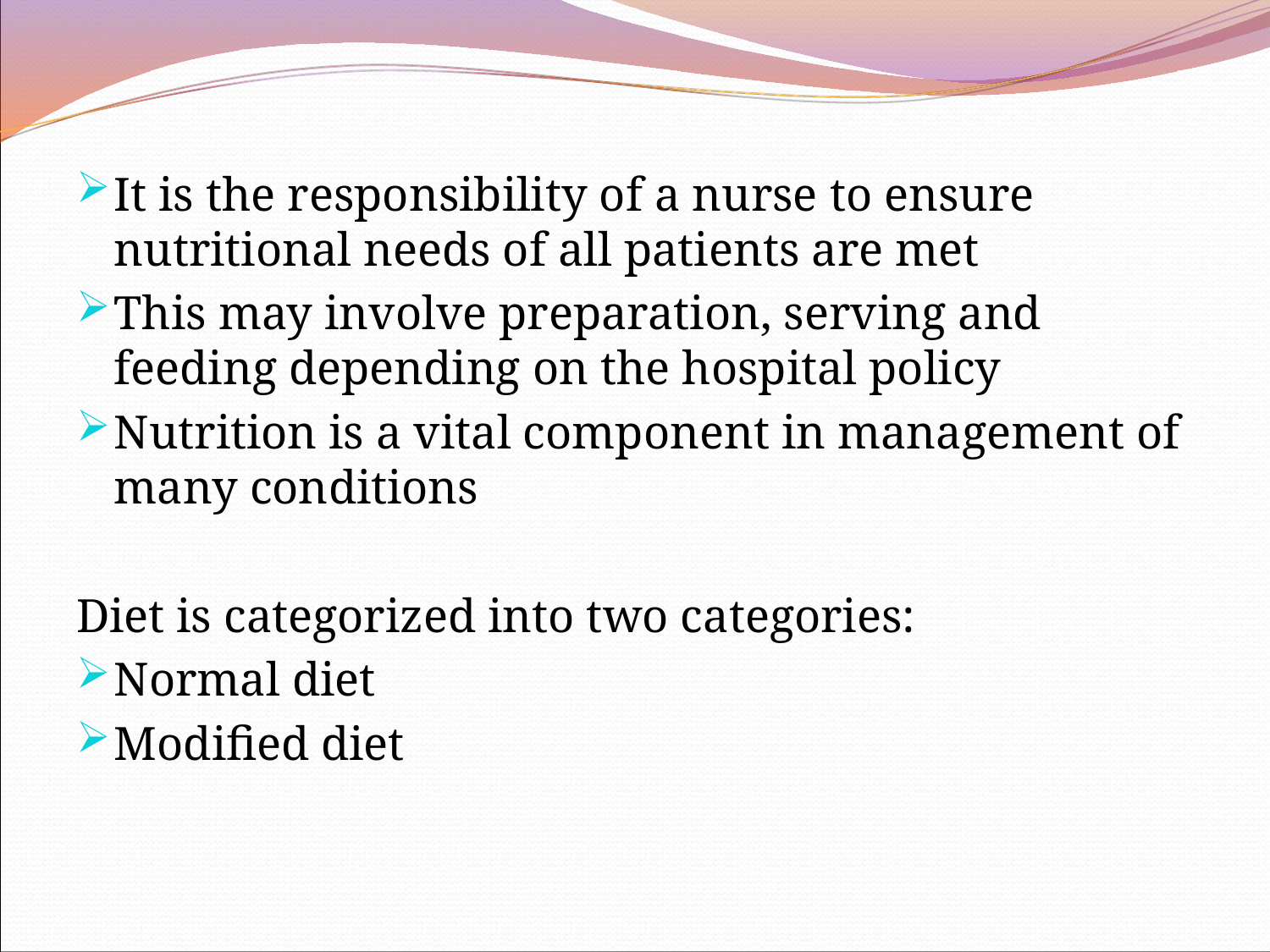

It is the responsibility of a nurse to ensure nutritional needs of all patients are met
This may involve preparation, serving and feeding depending on the hospital policy
Nutrition is a vital component in management of many conditions

Diet is categorized into two categories:
Normal diet
Modified diet